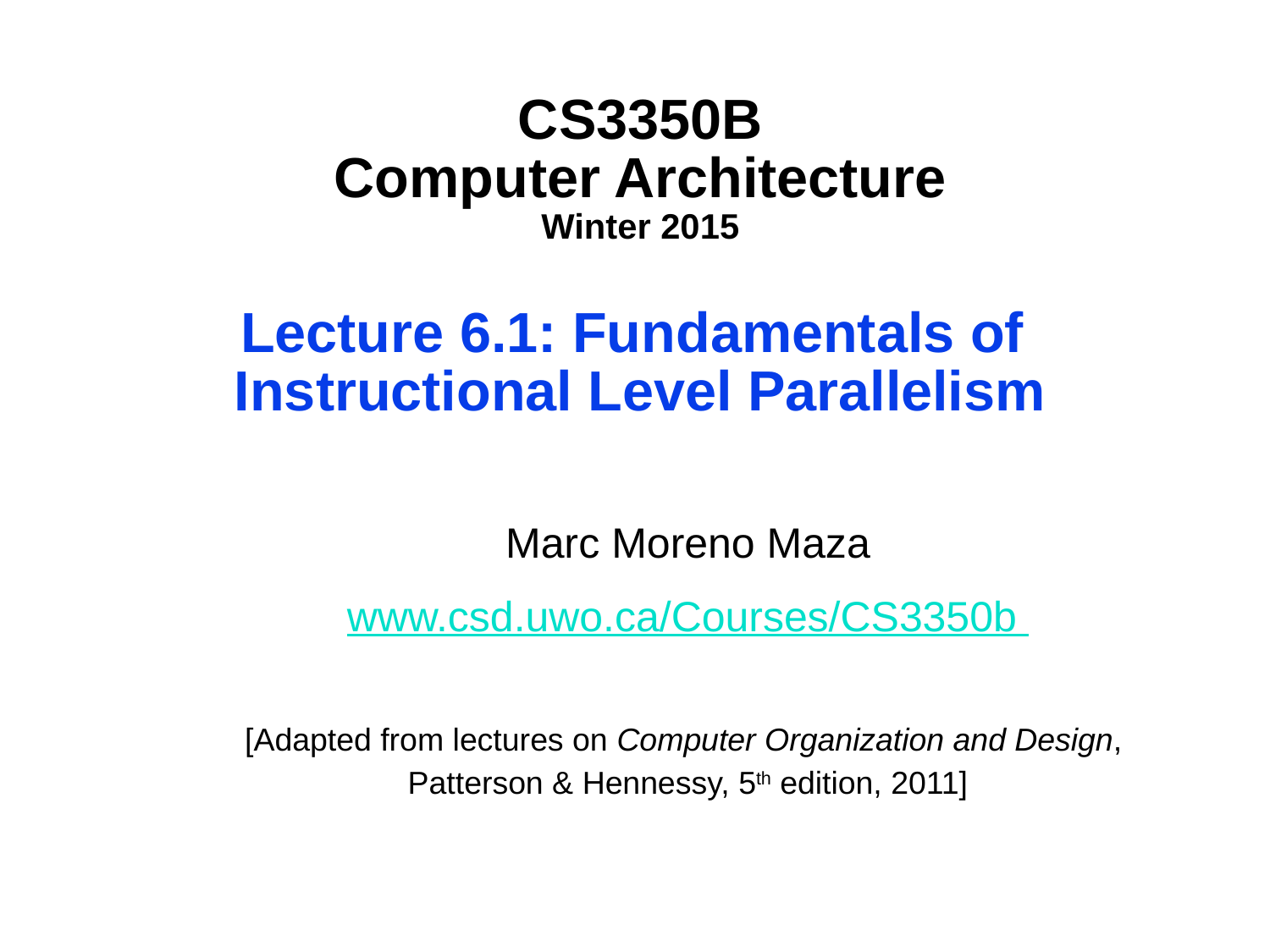

# CS3350B Computer Architecture Winter 2015 Lecture 6.1: Fundamentals of Instructional Level Parallelism
Marc Moreno Maza
www.csd.uwo.ca/Courses/CS3350b

[Adapted from lectures on Computer Organization and Design,
Patterson & Hennessy, 5th edition, 2011]
1